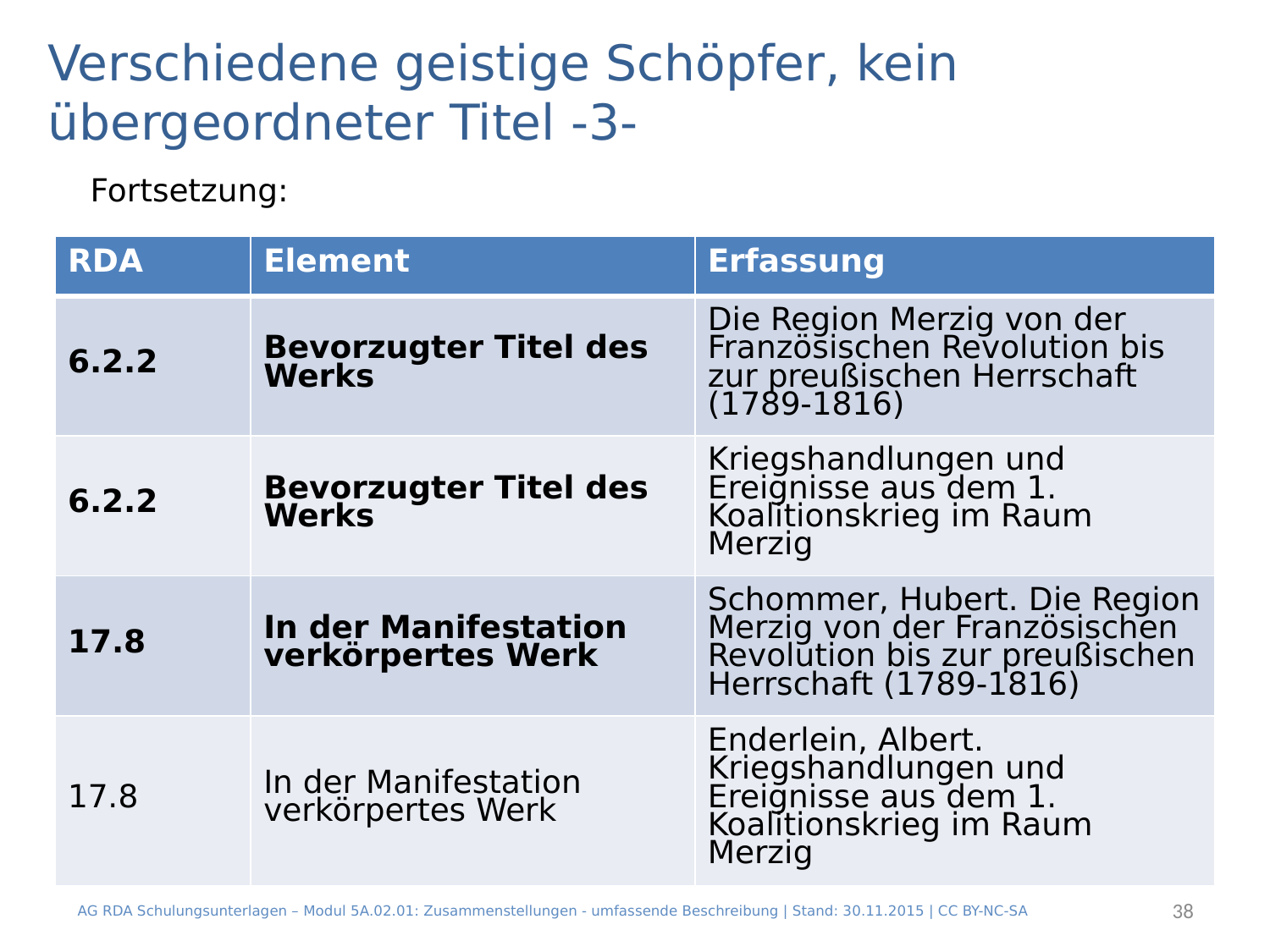

# Verschiedene geistige Schöpfer, kein übergeordneter Titel -3-
Fortsetzung:
| RDA | Element | Erfassung |
| --- | --- | --- |
| 6.2.2 | Bevorzugter Titel des Werks | Die Region Merzig von der Französischen Revolution bis zur preußischen Herrschaft (1789-1816) |
| 6.2.2 | Bevorzugter Titel des Werks | Kriegshandlungen und Ereignisse aus dem 1. Koalitionskrieg im Raum Merzig |
| 17.8 | In der Manifestation verkörpertes Werk | Schommer, Hubert. Die Region Merzig von der Französischen Revolution bis zur preußischen Herrschaft (1789-1816) |
| 17.8 | In der Manifestation verkörpertes Werk | Enderlein, Albert. Kriegshandlungen und Ereignisse aus dem 1. Koalitionskrieg im Raum Merzig |
AG RDA Schulungsunterlagen – Modul 5A.02.01: Zusammenstellungen - umfassende Beschreibung | Stand: 30.11.2015 | CC BY-NC-SA
38